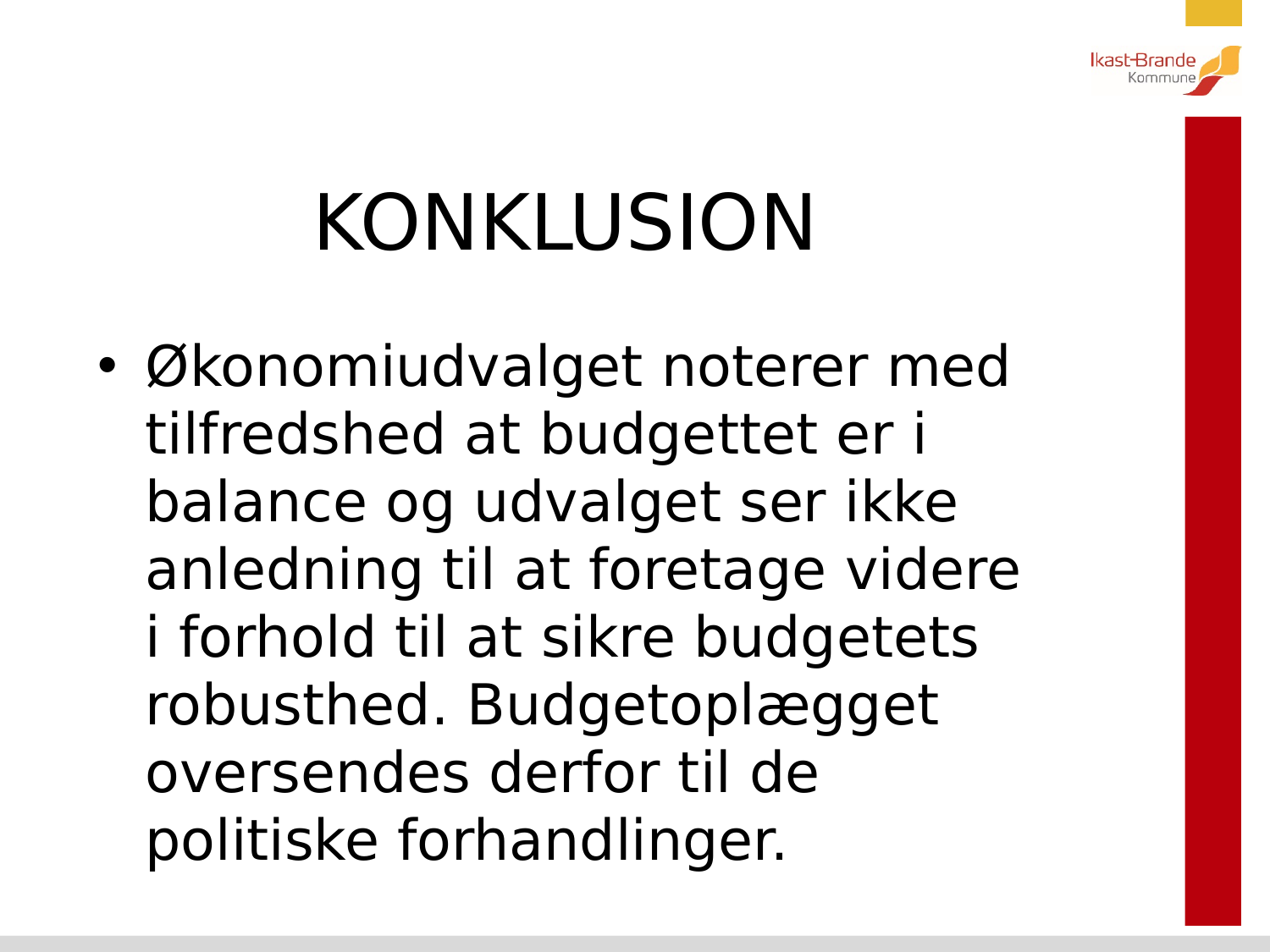

# KONKLUSION
Økonomiudvalget noterer med tilfredshed at budgettet er i balance og udvalget ser ikke anledning til at foretage videre i forhold til at sikre budgetets robusthed. Budgetoplægget oversendes derfor til de politiske forhandlinger.